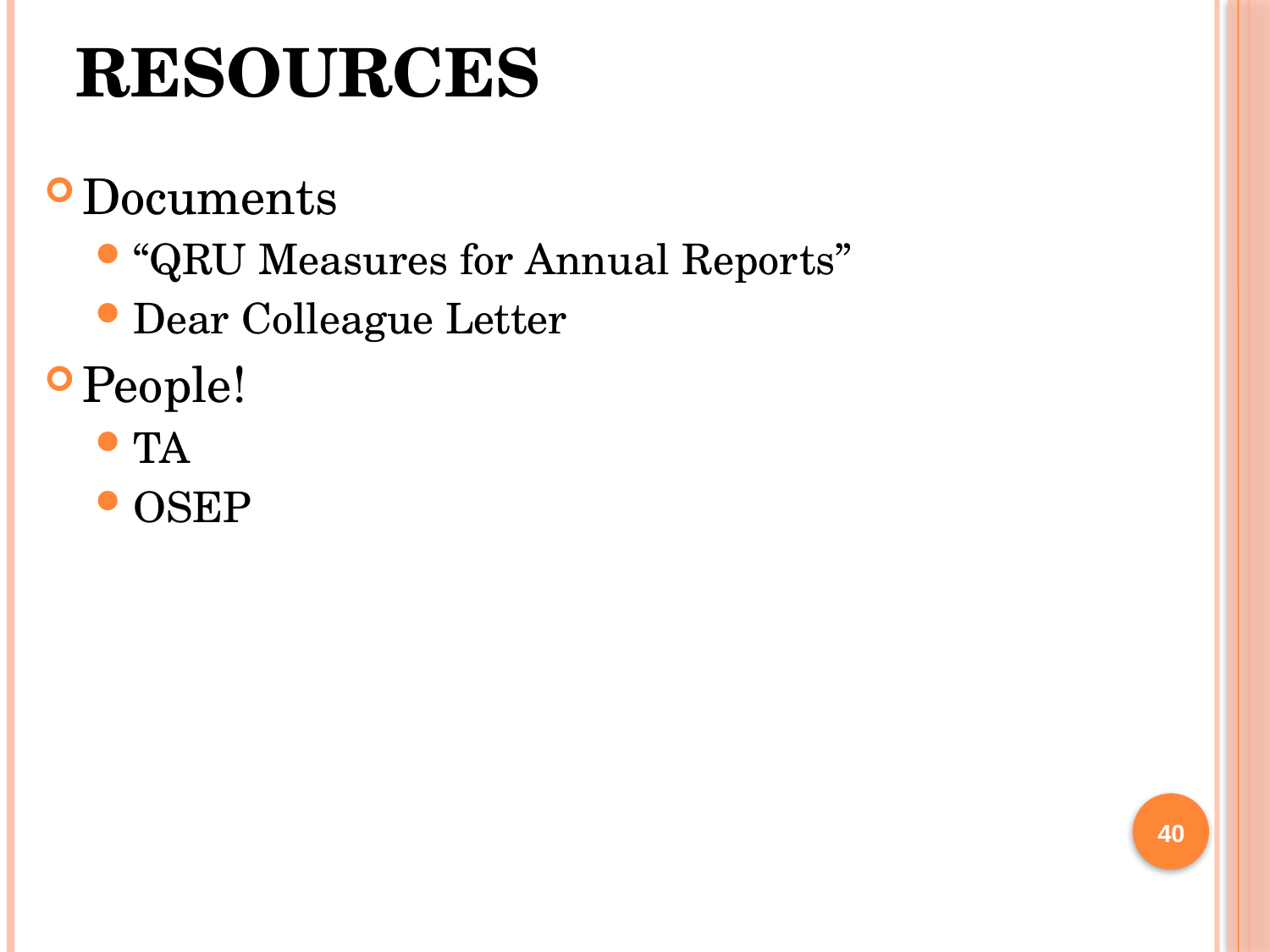

# Resources
Documents
“QRU Measures for Annual Reports”
Dear Colleague Letter
People!
TA
OSEP

40